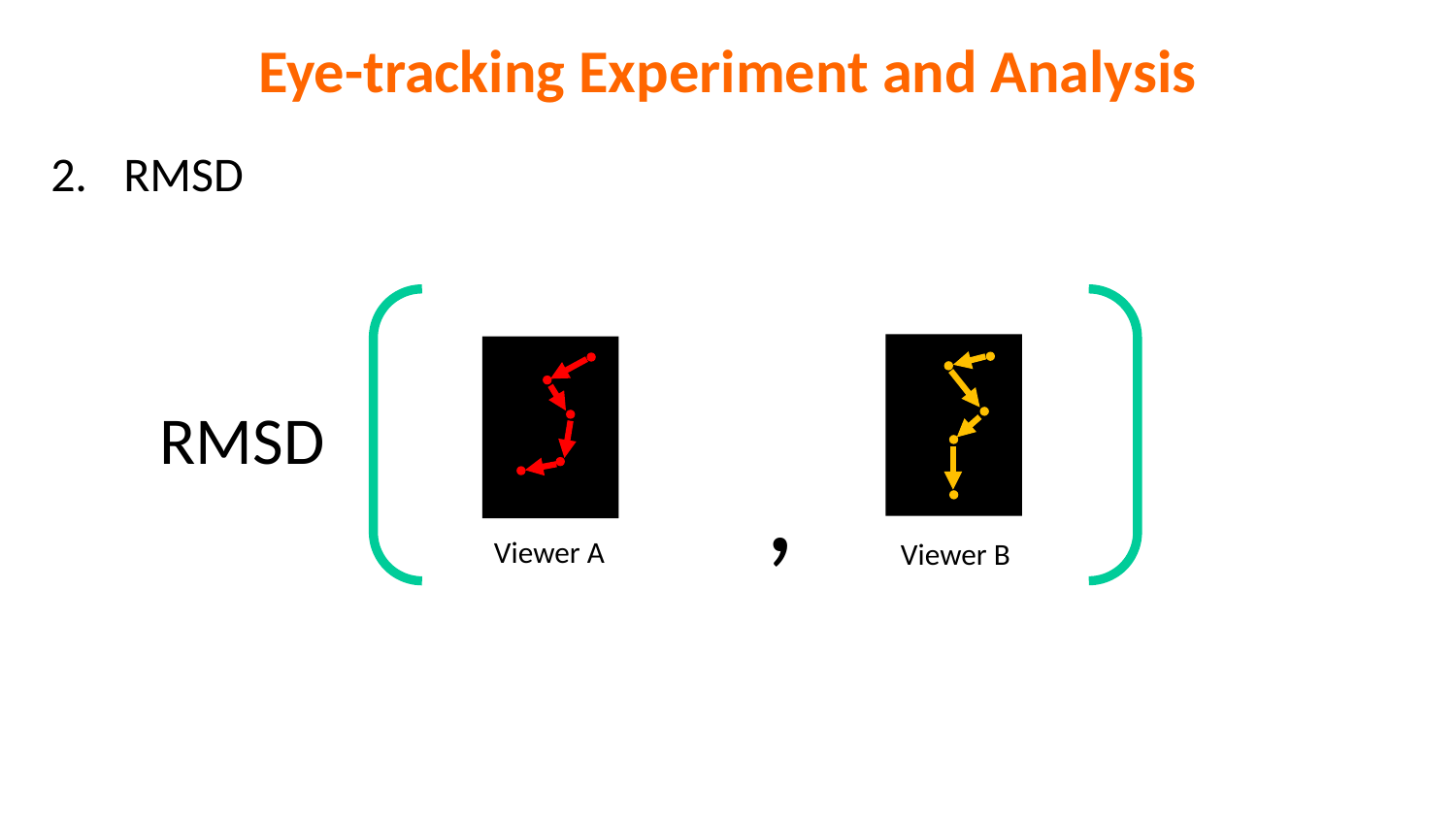

Eye-tracking Experiment and Analysis
RMSD

RMSD
,

Viewer B

Viewer A